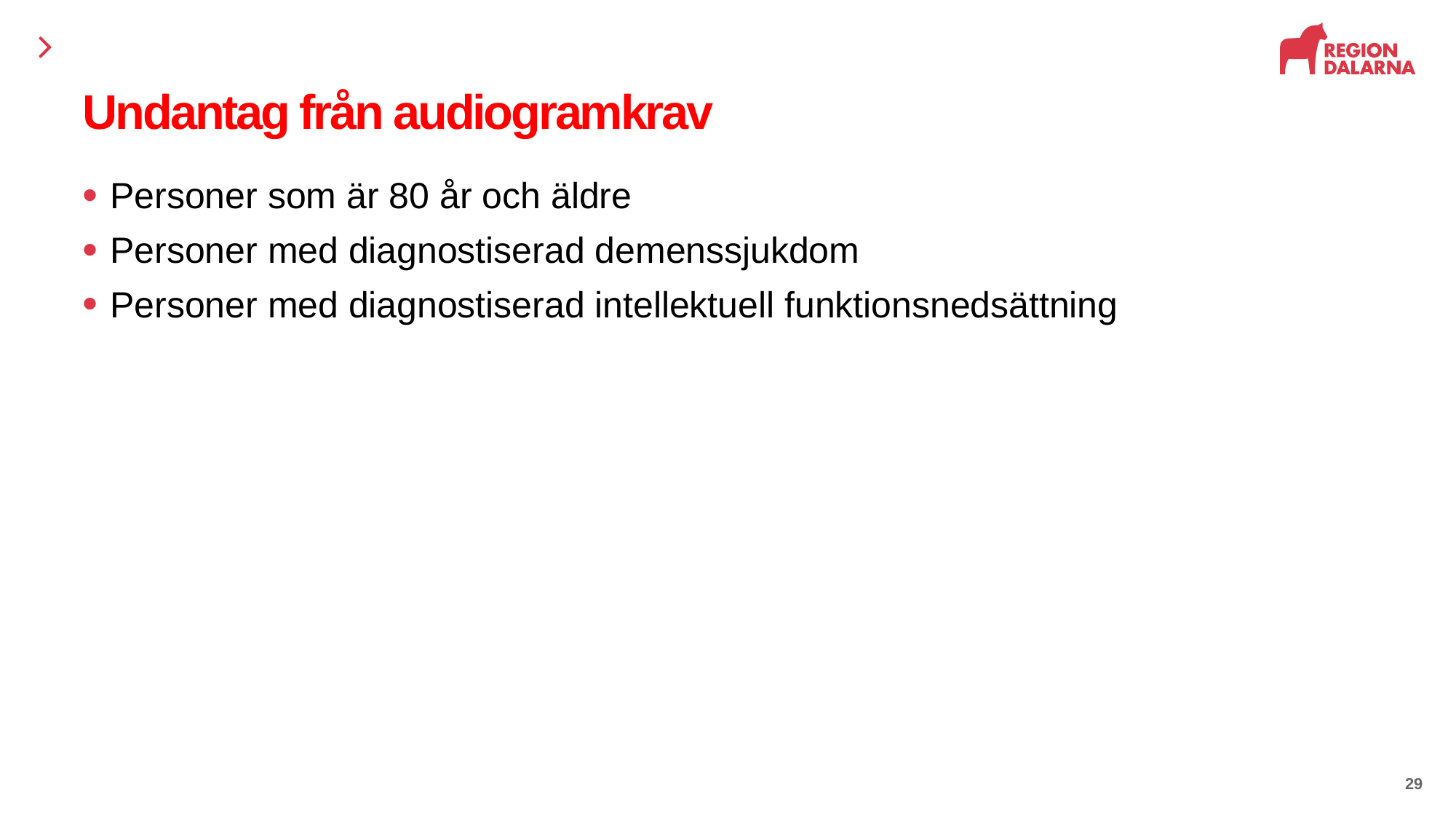

# Undantag från audiogramkrav
Personer som är 80 år och äldre
Personer med diagnostiserad demenssjukdom
Personer med diagnostiserad intellektuell funktionsnedsättning